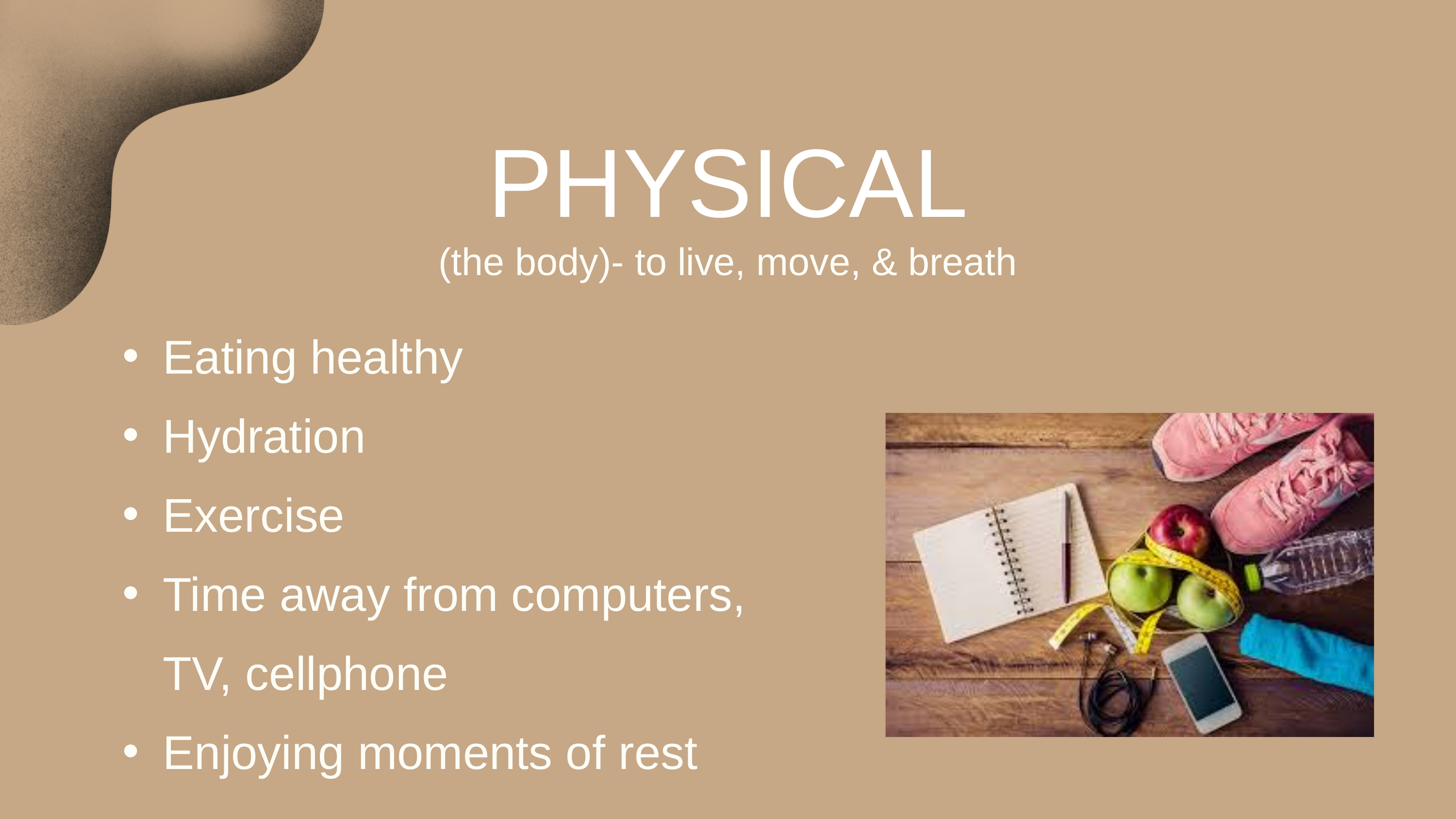

PHYSICAL
(the body)- to live, move, & breath
Eating healthy
Hydration
Exercise
Time away from computers, TV, cellphone
Enjoying moments of rest